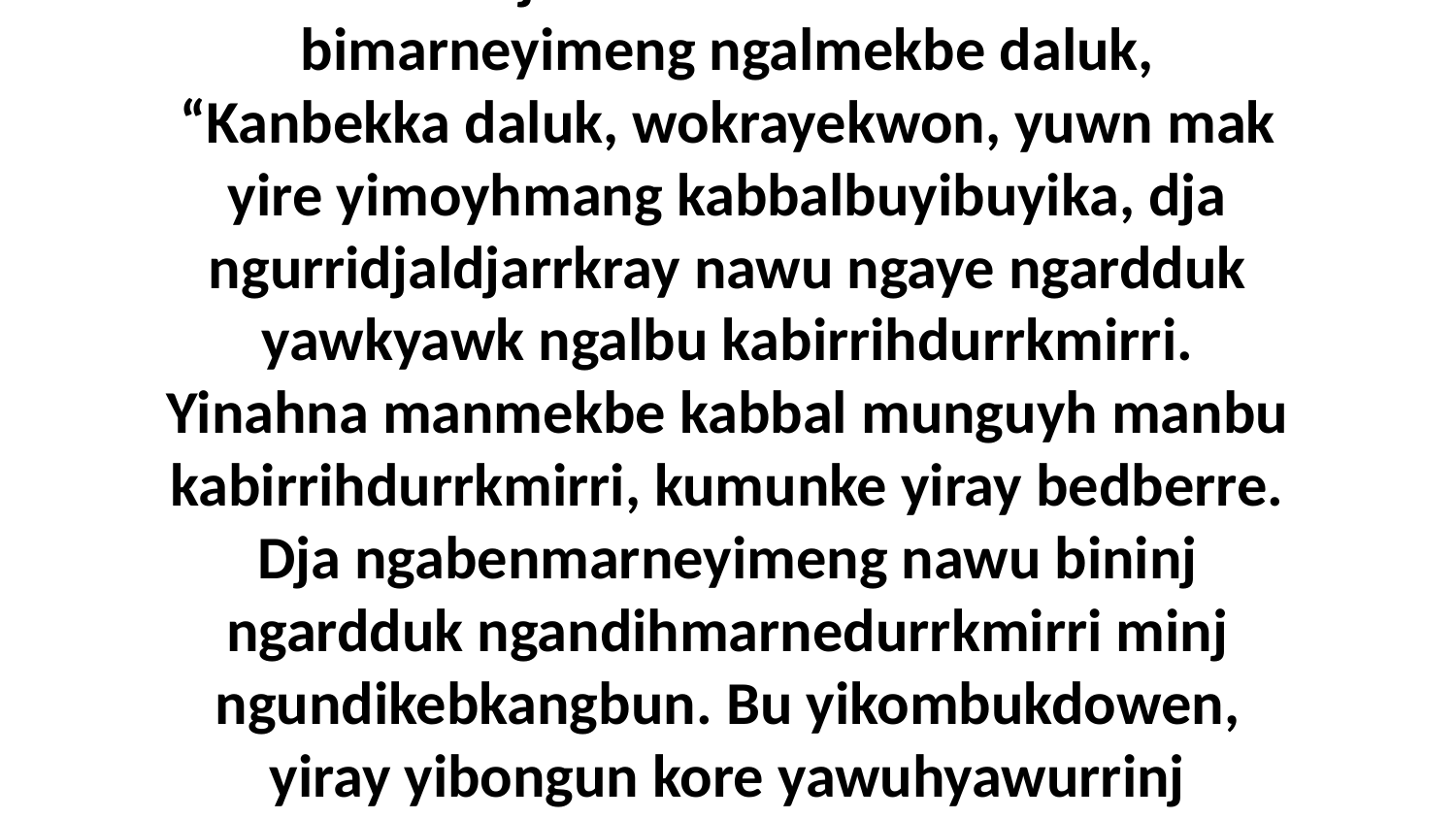

8-9 Wanjh kunmekbekenh Boaz bimarneyimeng ngalmekbe daluk, “Kanbekka daluk, wokrayekwon, yuwn mak yire yimoyhmang kabbalbuyibuyika, dja ngurridjaldjarrkray nawu ngaye ngardduk yawkyawk ngalbu kabirrihdurrkmirri. Yinahna manmekbe kabbal munguyh manbu kabirrihdurrkmirri, kumunke yiray bedberre. Dja ngabenmarneyimeng nawu bininj ngardduk ngandihmarnedurrkmirri minj ngundikebkangbun. Bu yikombukdowen, yiray yibongun kore yawuhyawurrinj kabirrihborrahkendong kore budjdjurlung.”